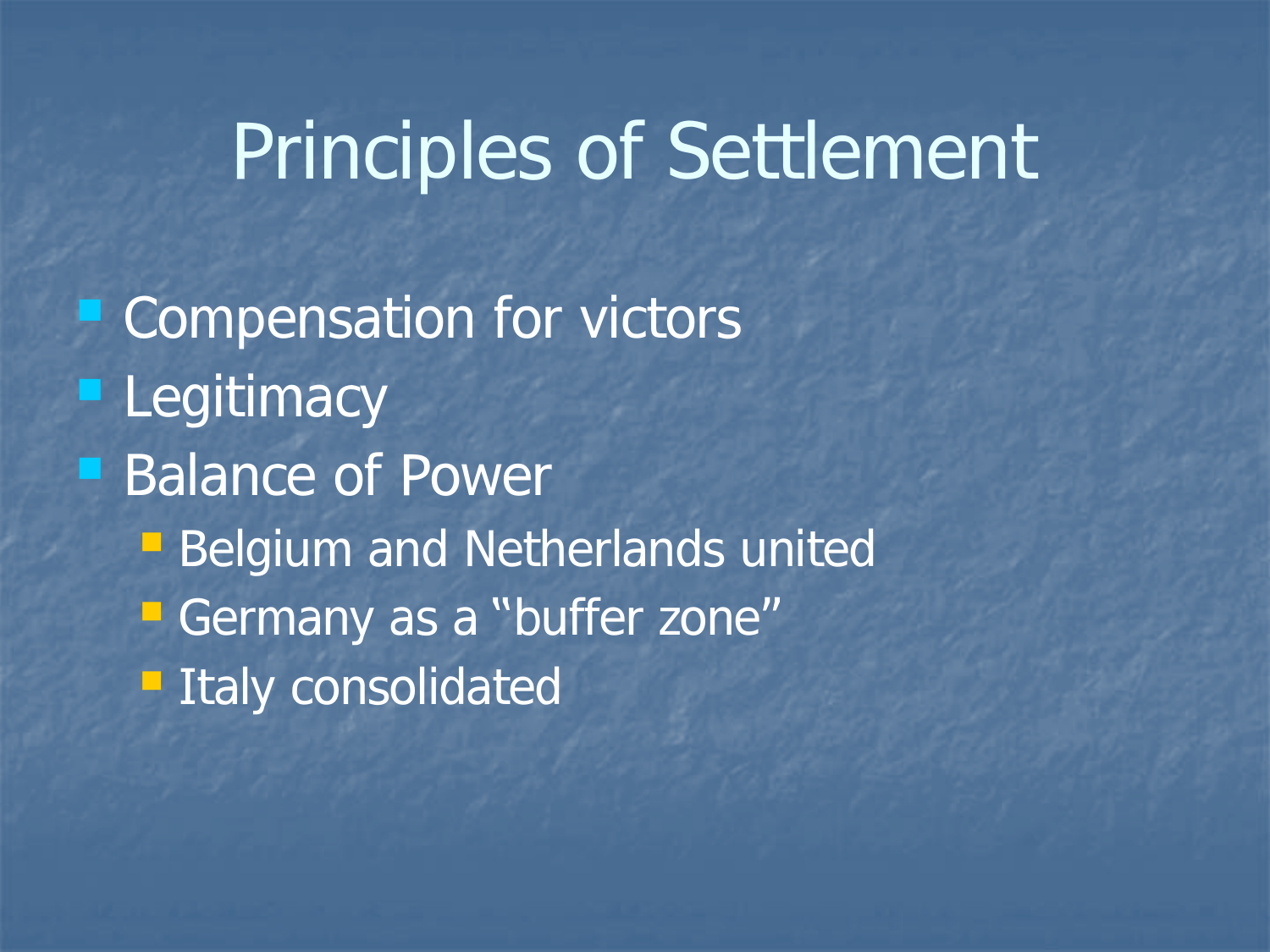

# Principles of Settlement
Compensation for victors
Legitimacy
Balance of Power
Belgium and Netherlands united
Germany as a “buffer zone”
Italy consolidated